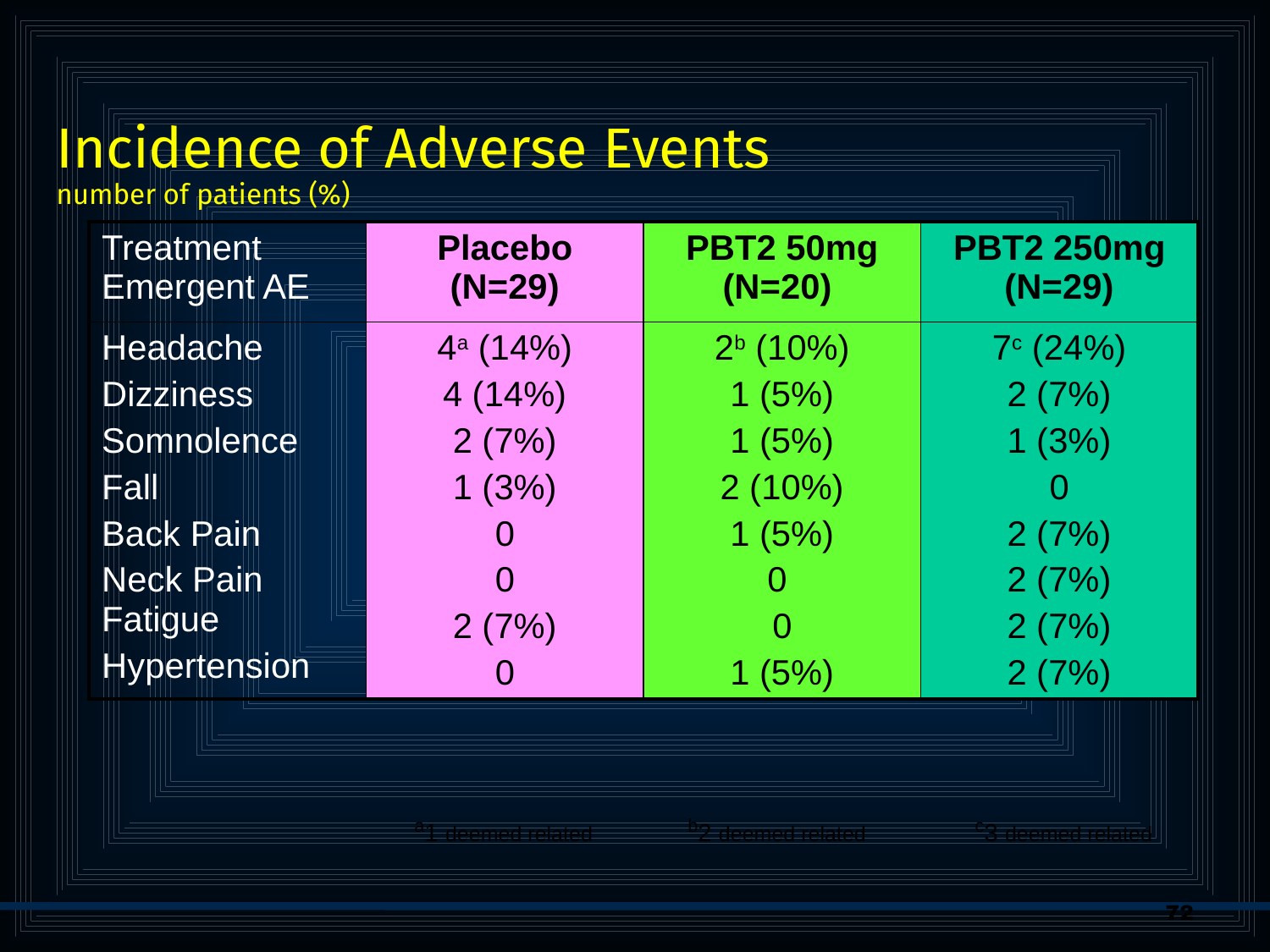

Incidence of Adverse Events
number of patients (%)
| Treatment Emergent AE | Placebo (N=29) | PBT2 50mg (N=20) | PBT2 250mg (N=29) |
| --- | --- | --- | --- |
| Headache Dizziness Somnolence Fall Back Pain Neck Pain Fatigue Hypertension | 4a (14%) 4 (14%) 2 (7%) 1 (3%) 0 0 2 (7%) 0 | 2b (10%) 1 (5%) 1 (5%) 2 (10%) 1 (5%) 0 0 1 (5%) | 7c (24%) 2 (7%) 1 (3%) 0 2 (7%) 2 (7%) 2 (7%) 2 (7%) |
a1 deemed related
b2 deemed related
c3 deemed related
72